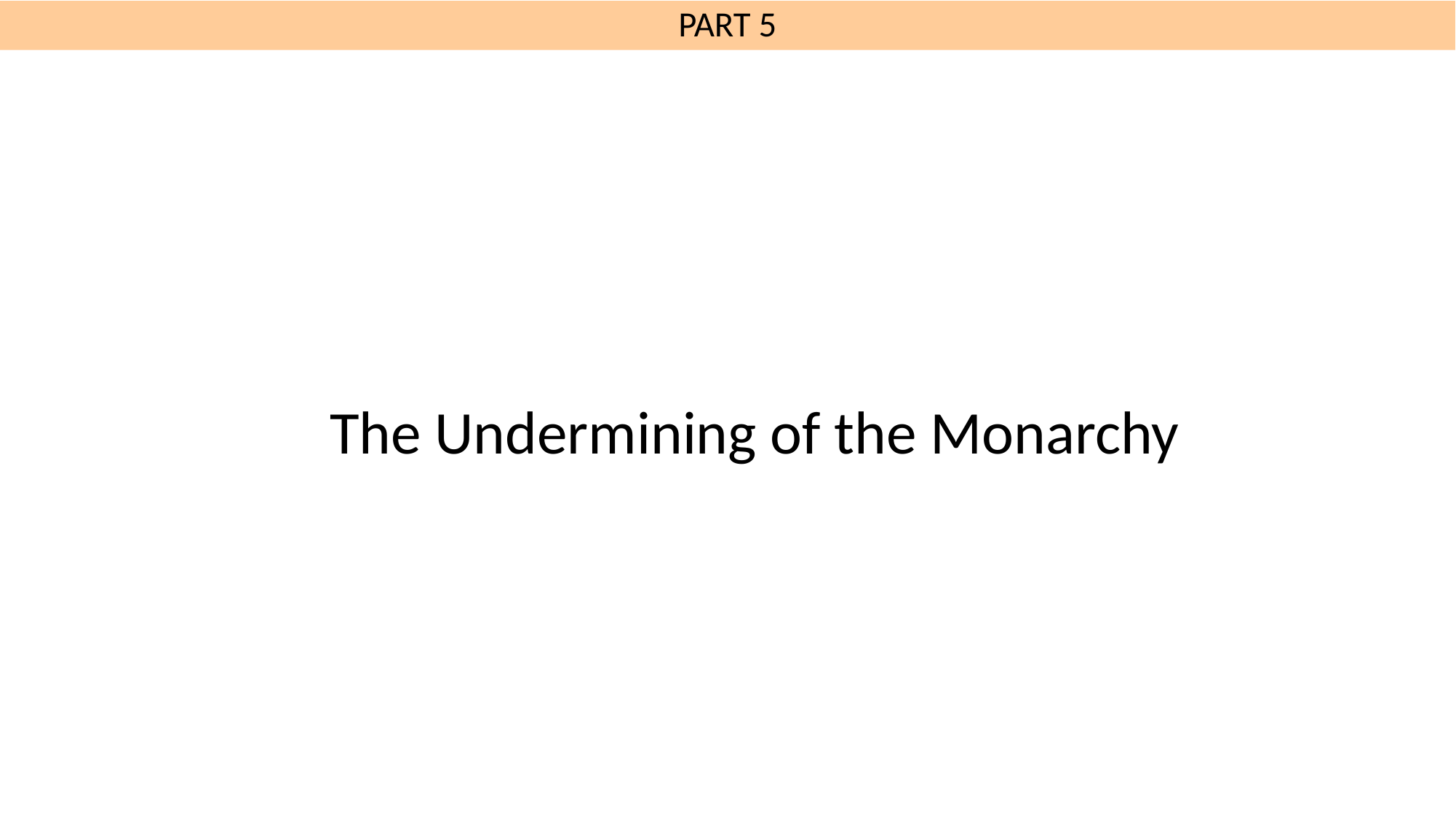

# PART 5

The Undermining of the Monarchy